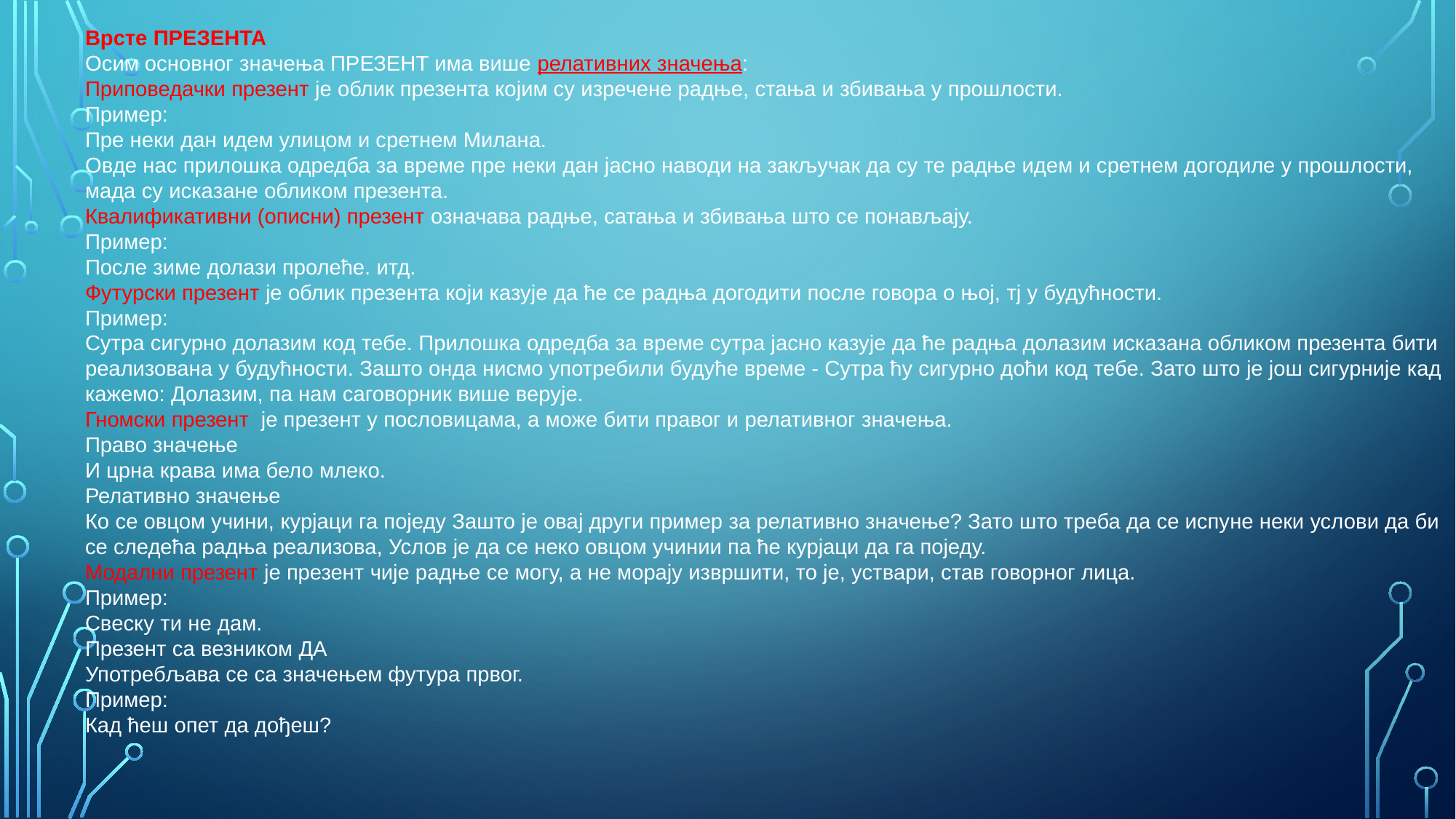

Врсте ПРЕЗЕНТА
Осим основног значења ПРЕЗЕНТ има више релативних значења:
Приповедачки презент је облик презента којим су изречене радње, стања и збивања у прошлости.
Пример:
Пре неки дан идем улицом и сретнем Милана.
Овде нас прилошка одредба за време пре неки дан јасно наводи на закључак да су те радње идем и сретнем догодиле у прошлости, мада су исказане обликом презента.
Квалификативни (описни) презент означава радње, сатања и збивања што се понављају.
Пример:
После зиме долази пролеће. итд.
Футурски презент је облик презента који казује да ће се радња догодити после говора о њој, тј у будућности.
Пример:
Сутра сигурно долазим код тебе. Прилошка одредба за време сутра јасно казује да ће радња долазим исказана обликом презента бити реализована у будућности. Зашто онда нисмо употребили будуће време - Сутра ћу сигурно доћи код тебе. Зато што је још сигурније кад кажемо: Долазим, па нам саговорник више верује.
Гномски презент  је презент у пословицама, а може бити правог и релативног значења.
Право значење
И црна крава има бело млеко.
Релативно значење
Ко се овцом учини, курјаци га поједу Зашто је овај други пример за релативно значење? Зато што треба да се испуне неки услови да би се следећа радња реализова, Услов је да се неко овцом учинии па ће курјаци да га поједу.
Модални презент је презент чије радње се могу, а не морају извршити, то је, уствари, став говорног лица.
Пример:
Свеску ти не дам.
Презент са везником ДА
Употребљава се са значењем футура првог.
Пример:
Кад ћеш опет да дођеш?